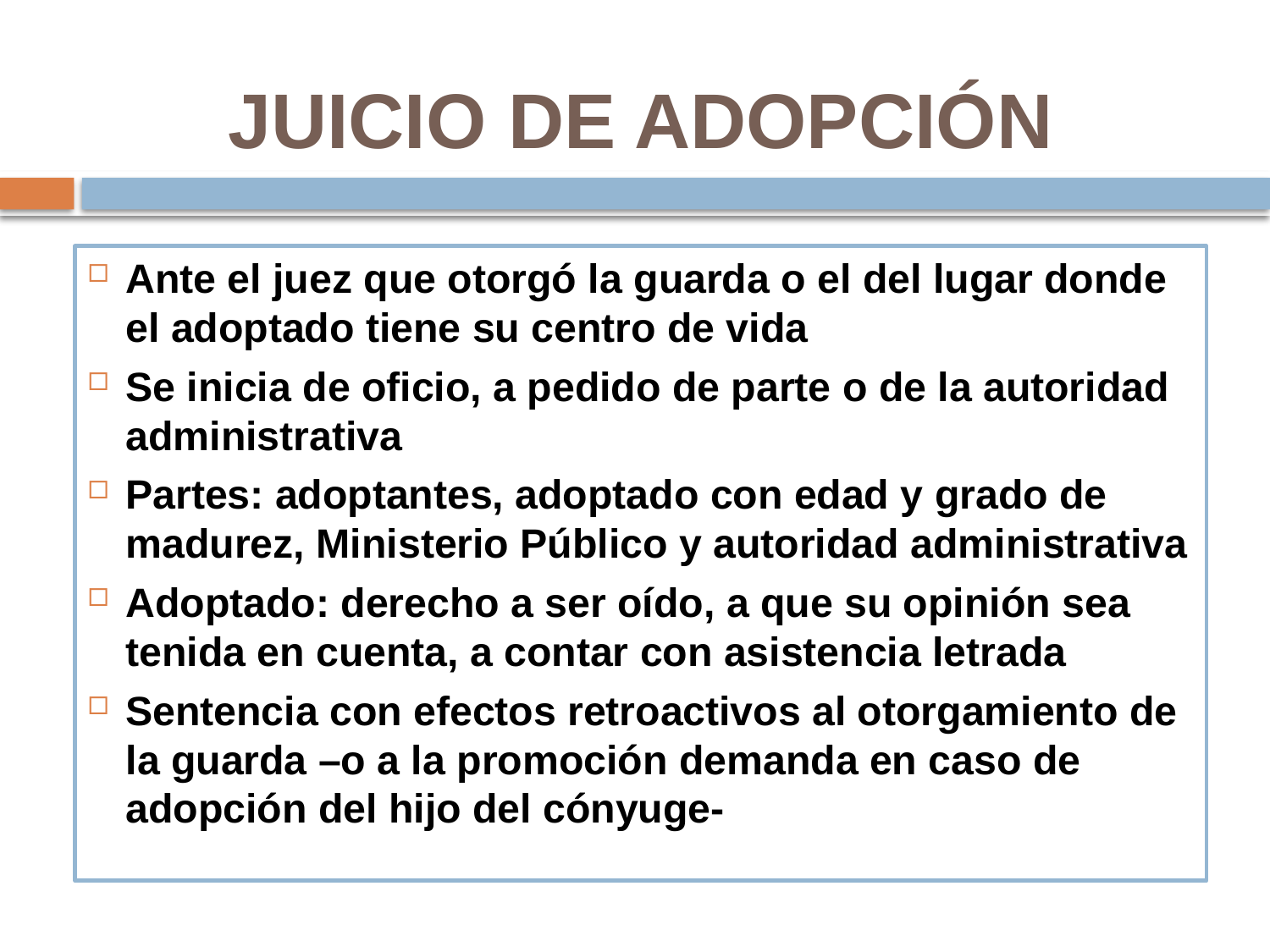

# JUICIO DE ADOPCIÓN
Ante el juez que otorgó la guarda o el del lugar donde el adoptado tiene su centro de vida
Se inicia de oficio, a pedido de parte o de la autoridad administrativa
Partes: adoptantes, adoptado con edad y grado de madurez, Ministerio Público y autoridad administrativa
Adoptado: derecho a ser oído, a que su opinión sea tenida en cuenta, a contar con asistencia letrada
Sentencia con efectos retroactivos al otorgamiento de la guarda –o a la promoción demanda en caso de adopción del hijo del cónyuge-